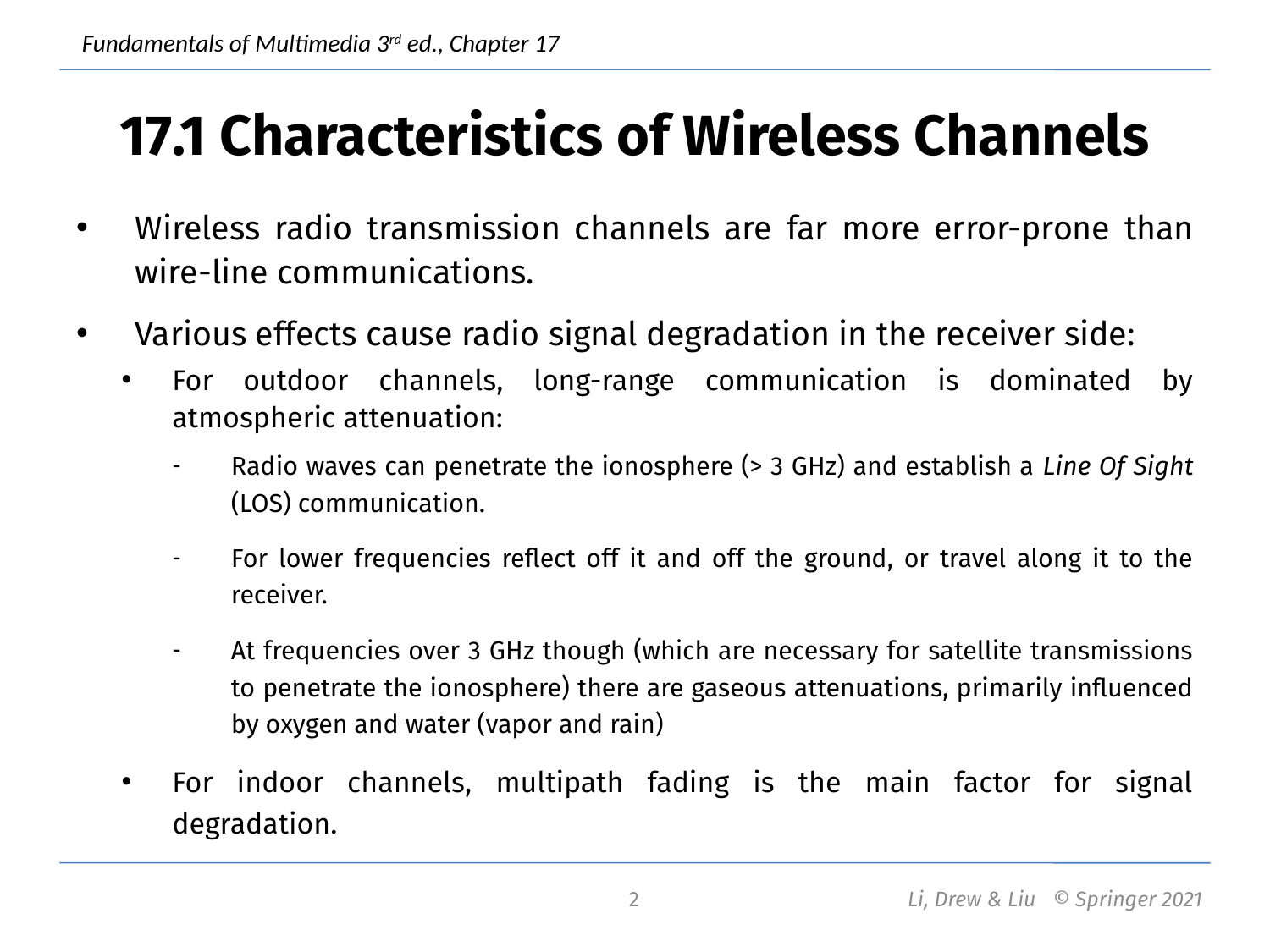

# 17.1 Characteristics of Wireless Channels
Wireless radio transmission channels are far more error-prone than wire-line communications.
Various effects cause radio signal degradation in the receiver side:
For outdoor channels, long-range communication is dominated by atmospheric attenuation:
Radio waves can penetrate the ionosphere (> 3 GHz) and establish a Line Of Sight (LOS) communication.
For lower frequencies reflect off it and off the ground, or travel along it to the receiver.
At frequencies over 3 GHz though (which are necessary for satellite transmissions to penetrate the ionosphere) there are gaseous attenuations, primarily influenced by oxygen and water (vapor and rain)
For indoor channels, multipath fading is the main factor for signal degradation.
2
Li, Drew & Liu   © Springer 2021